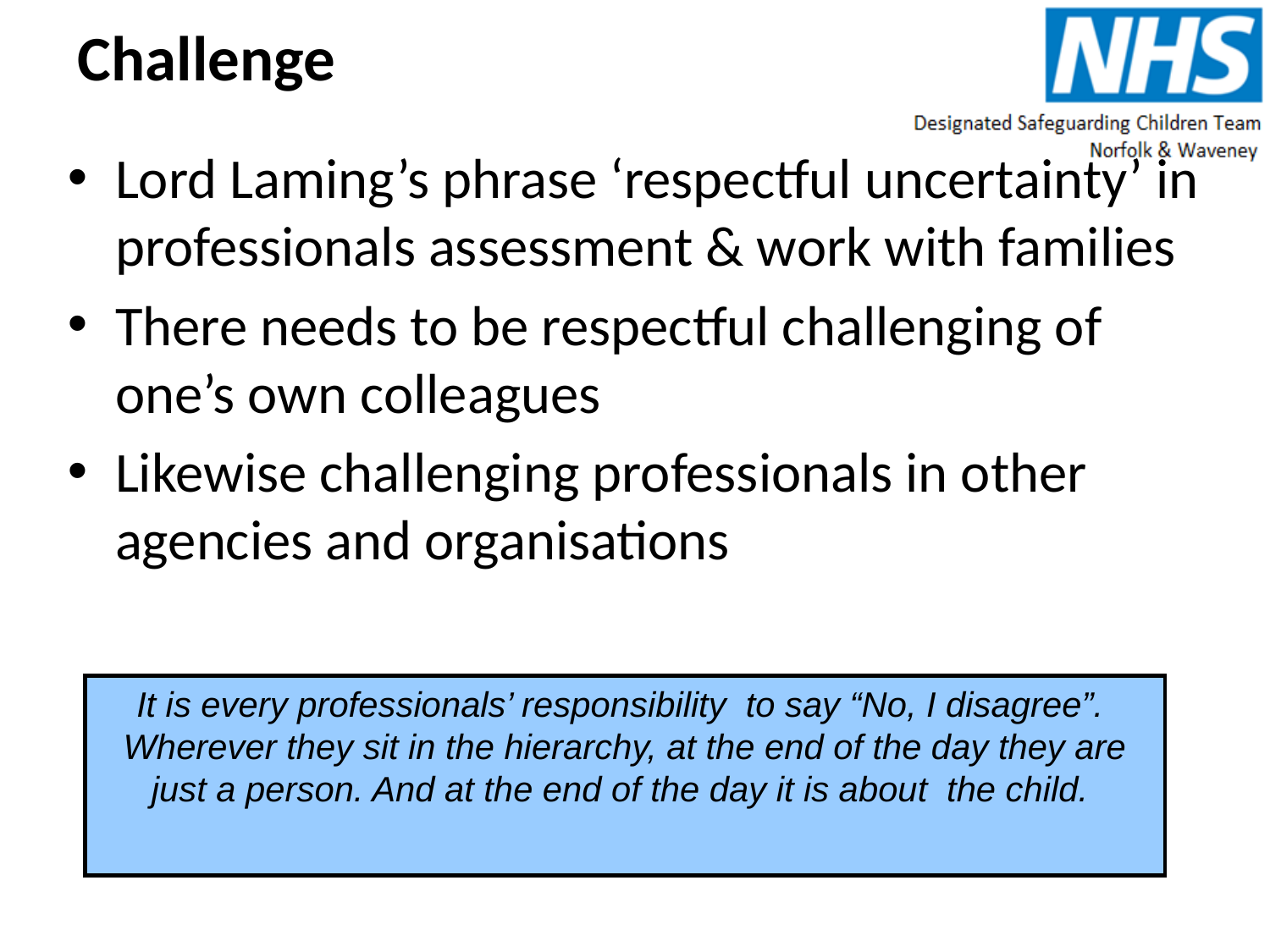

# Challenge
Lord Laming’s phrase ‘respectful uncertainty’ in professionals assessment & work with families
There needs to be respectful challenging of one’s own colleagues
Likewise challenging professionals in other agencies and organisations

It is every professionals’ responsibility  to say “No, I disagree”.
Wherever they sit in the hierarchy, at the end of the day they are just a person. And at the end of the day it is about  the child.